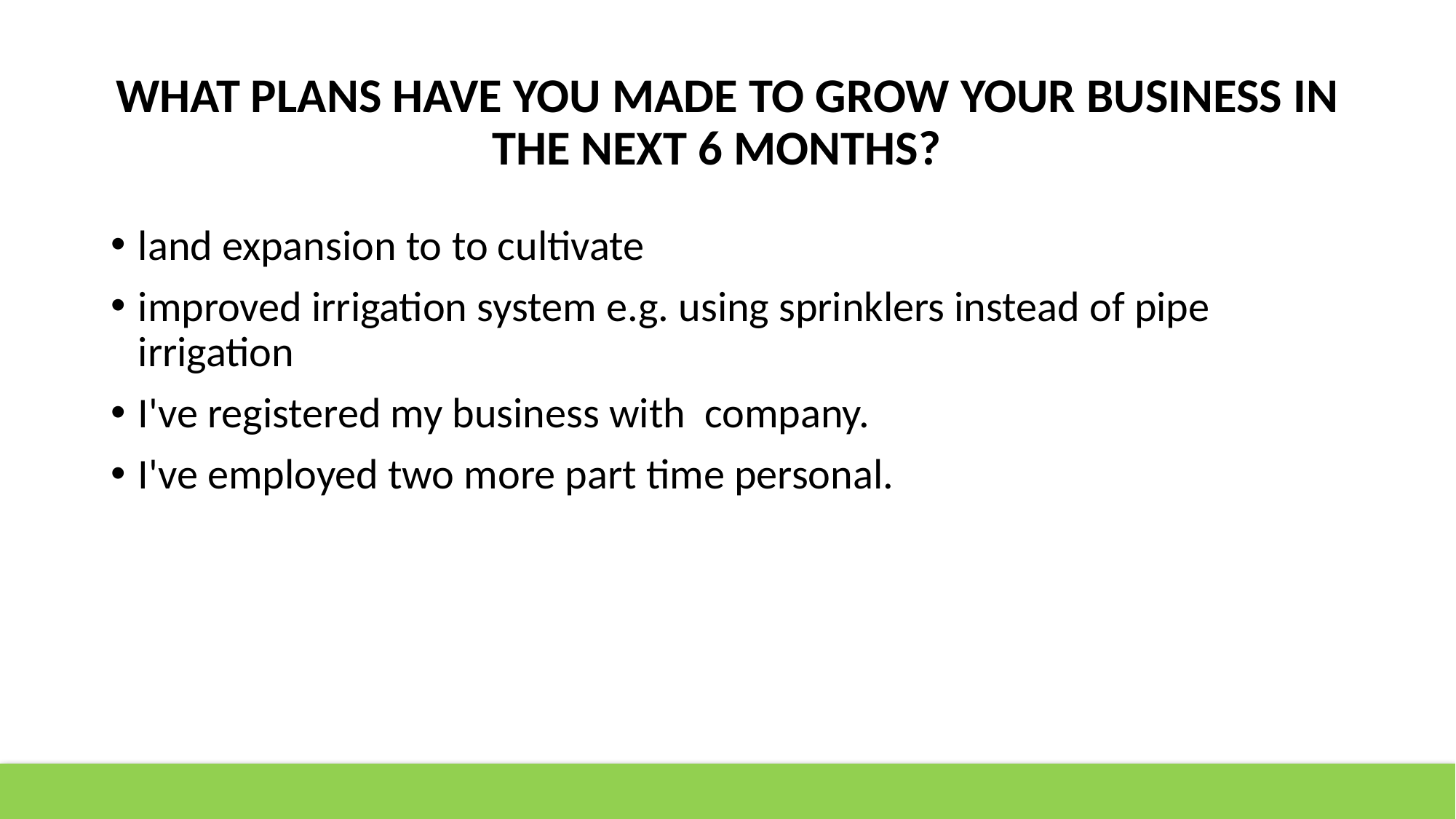

# WHAT PLANS HAVE YOU MADE TO GROW YOUR BUSINESS IN THE NEXT 6 MONTHS?
land expansion to to cultivate
improved irrigation system e.g. using sprinklers instead of pipe irrigation
I've registered my business with  company.
I've employed two more part time personal.